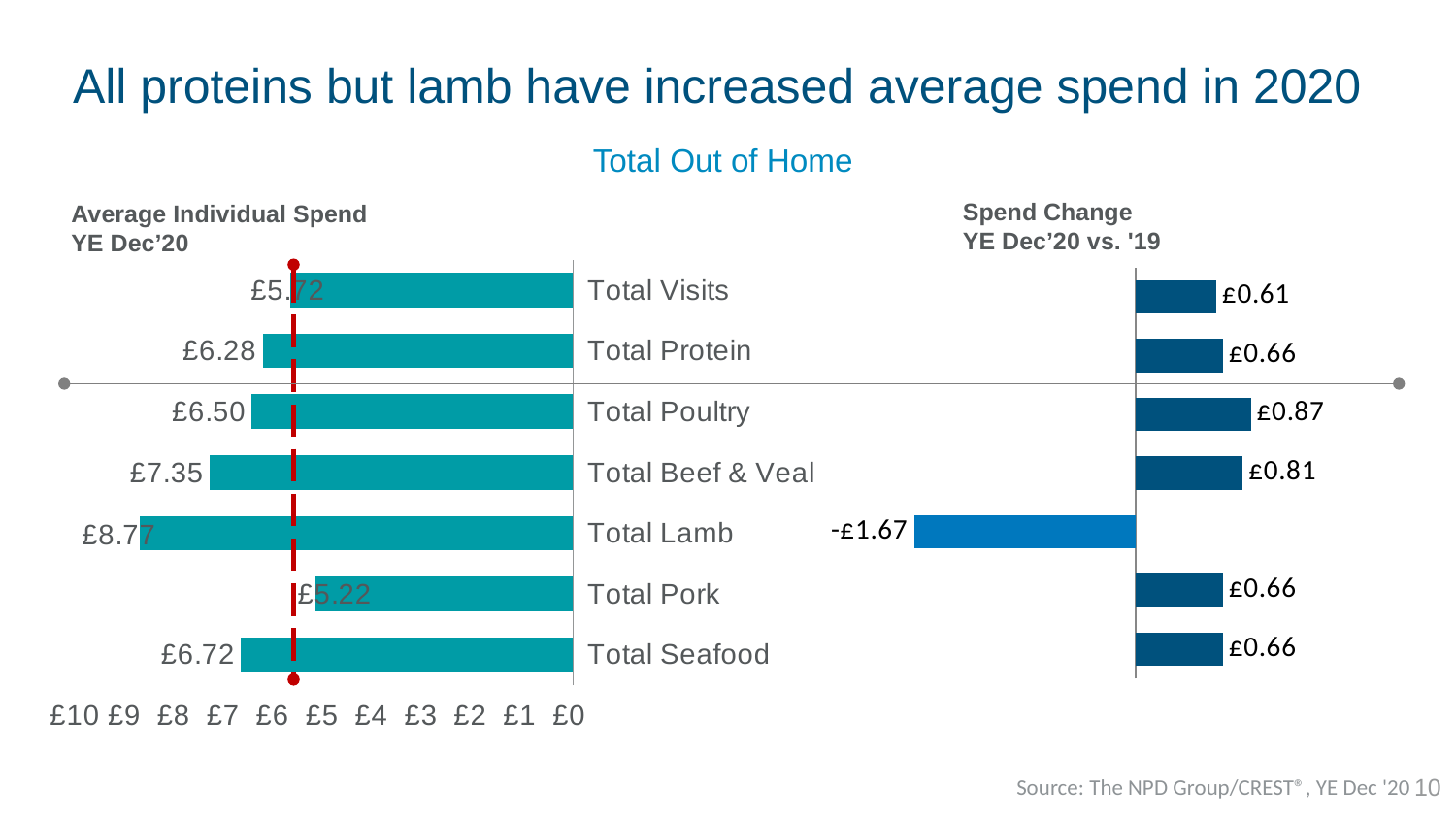

# All proteins but lamb have increased average spend in 2020
Total Out of Home
Spend Change
YE Dec’20 vs. '19
Average Individual Spend
YE Dec’20

### Chart

| Category | Avg Tckts |
|---|---|
| Total Visits | 5.72 |
| Total Protein | 6.28 |
| Total Poultry | 6.5 |
| Total Beef & Veal | 7.35 |
| Total Lamb | 8.77 |
| Total Pork | 5.22 |
| Total Seafood | 6.72 |

### Chart

| Category | Spd Chg |
|---|---|
|     Total Visits | 0.6099999999999994 |
|     Total Protein | 0.6600000000000001 |
|     Total Poultry | 0.8700000000000001 |
|     Total Beef & Veal | 0.8099999999999996 |
|     Total Lamb | -1.67 |
|     Total Pork | 0.6600000000000001 |
|     Total Seafood | 0.6600000000000001 |
10
Source: The NPD Group/CREST®, YE Dec '20